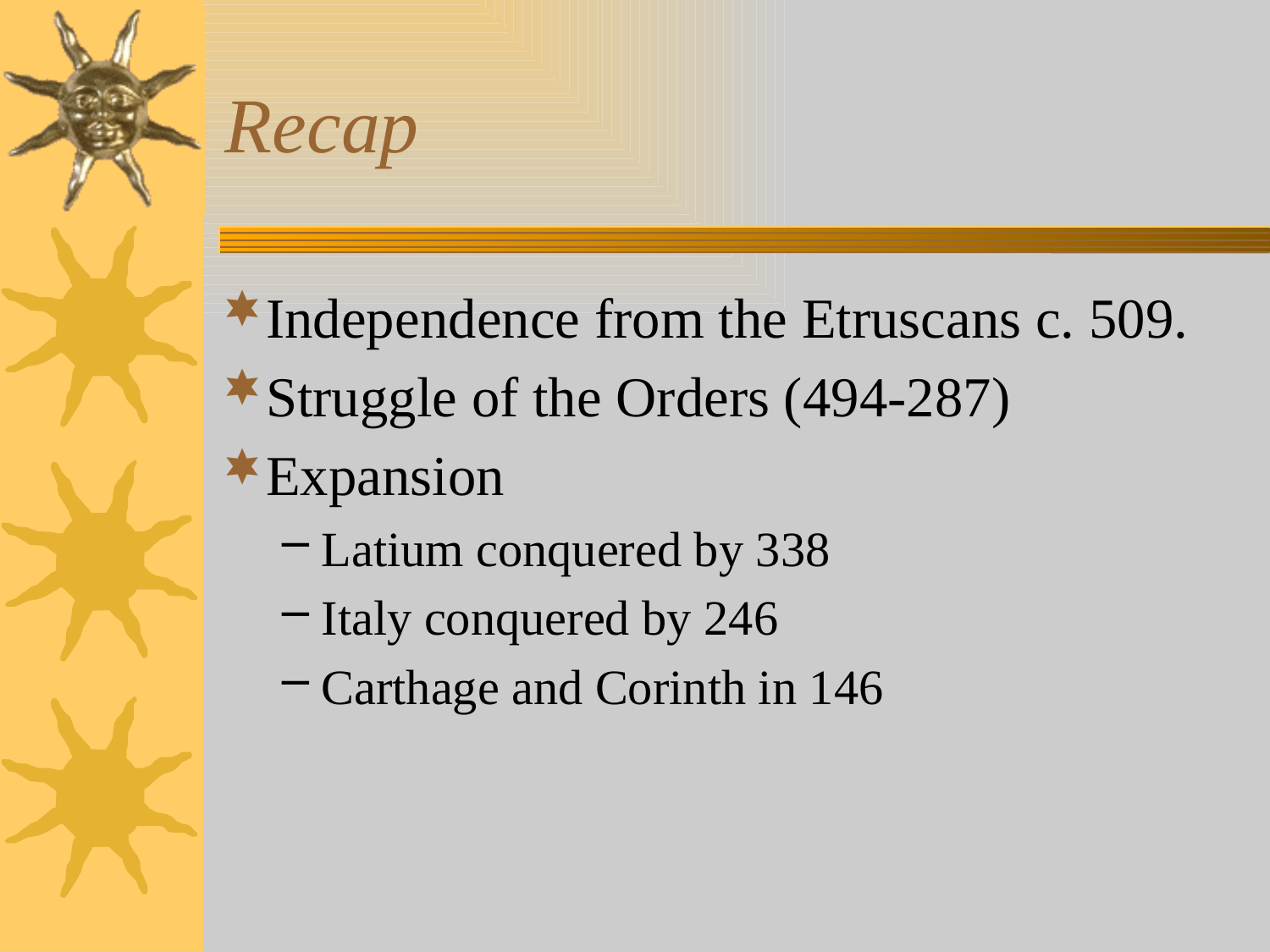

# Recap
Independence from the Etruscans c. 509.
Struggle of the Orders (494-287)
Expansion
Latium conquered by 338
Italy conquered by 246
Carthage and Corinth in 146